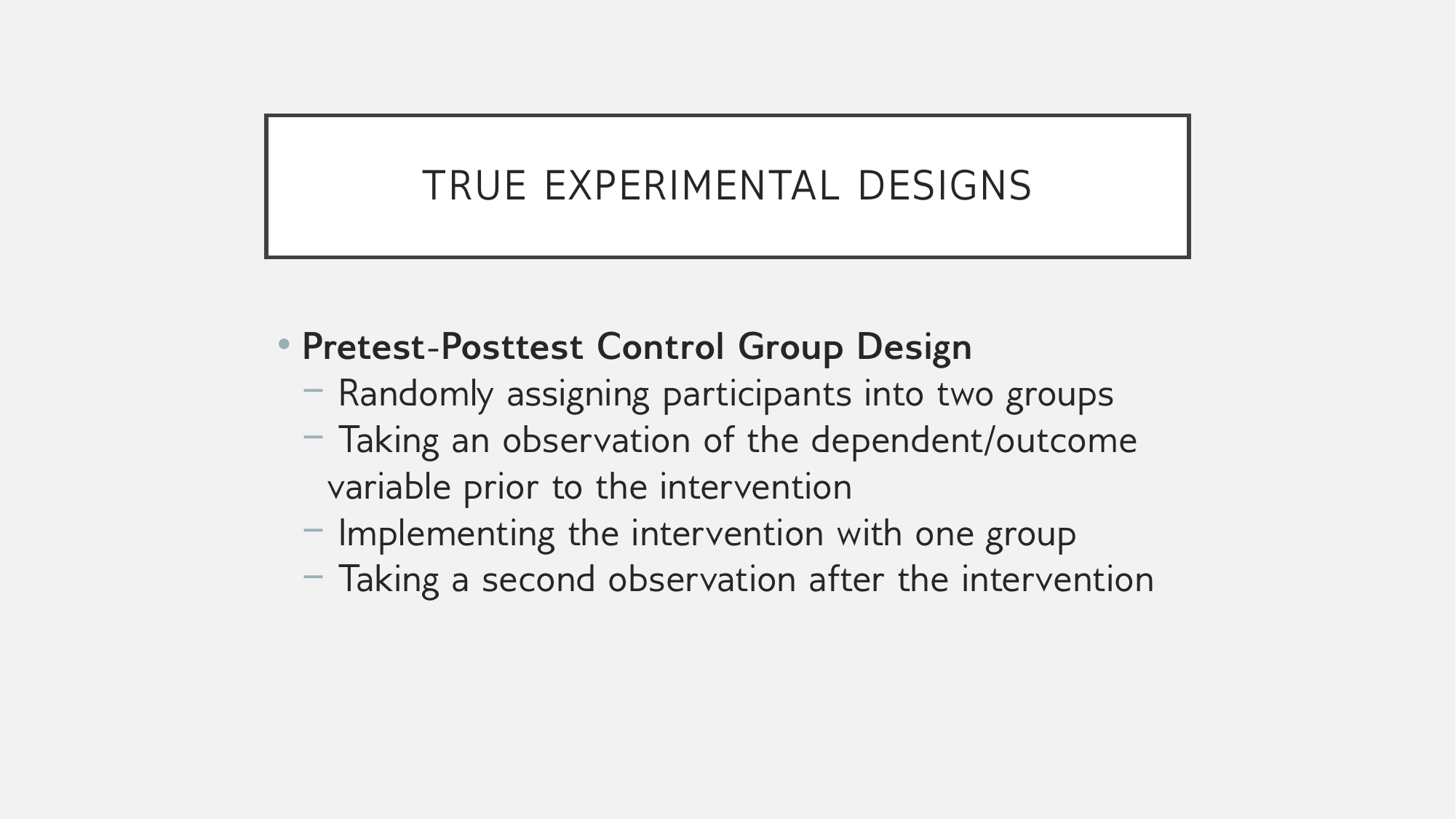

# True Experimental Designs
Pretest-Posttest Control Group Design
 Randomly assigning participants into two groups
 Taking an observation of the dependent/outcome variable prior to the intervention
 Implementing the intervention with one group
 Taking a second observation after the intervention